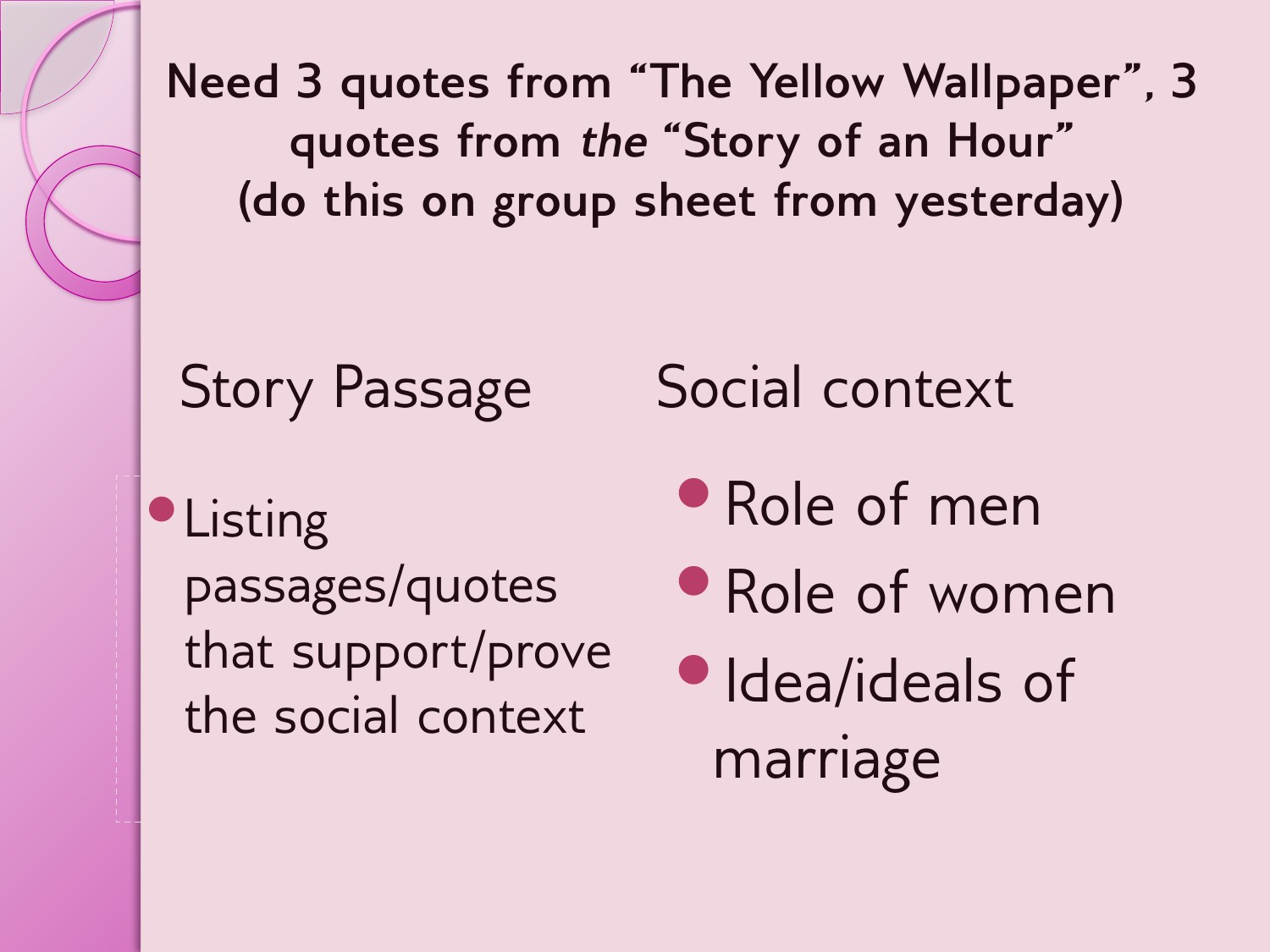

# Need 3 quotes from “The Yellow Wallpaper”, 3 quotes from the “Story of an Hour” (do this on group sheet from yesterday)
Story Passage
Social context
Role of men
Role of women
Idea/ideals of marriage
Listing passages/quotes that support/prove the social context